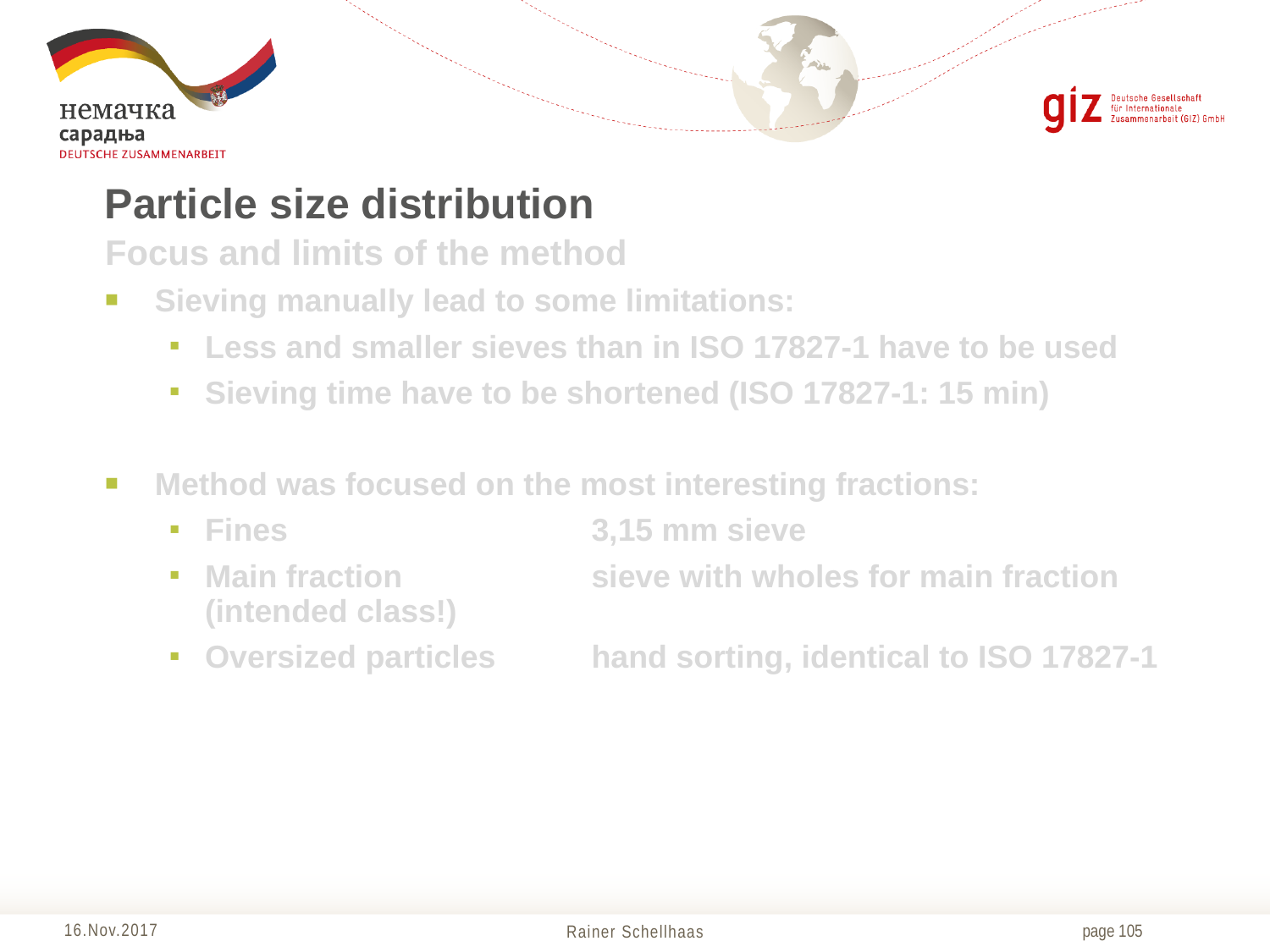

Particle size distribution
Focus and limits of the method
Sieving manually lead to some limitations:
Less and smaller sieves than in ISO 17827-1 have to be used
Sieving time have to be shortened (ISO 17827-1: 15 min)

Method was focused on the most interesting fractions:
Fines	3,15 mm sieve
Main fraction	sieve with wholes for main fraction (intended class!)
Oversized particles	hand sorting, identical to ISO 17827-1

Rainer Schellhaas